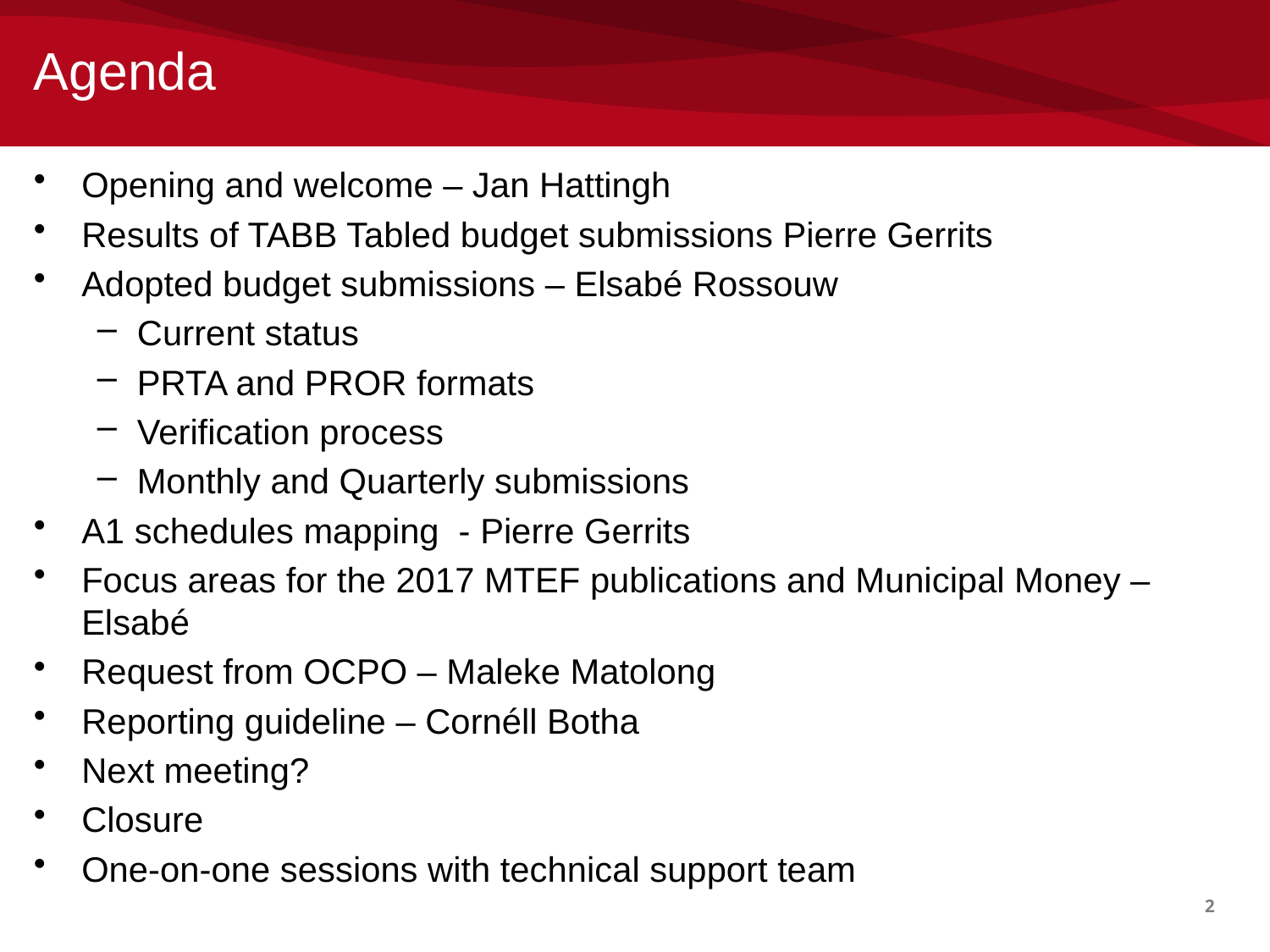

# Agenda
Opening and welcome – Jan Hattingh
Results of TABB Tabled budget submissions Pierre Gerrits
Adopted budget submissions – Elsabé Rossouw
Current status
PRTA and PROR formats
Verification process
Monthly and Quarterly submissions
A1 schedules mapping  - Pierre Gerrits
Focus areas for the 2017 MTEF publications and Municipal Money – Elsabé
Request from OCPO – Maleke Matolong
Reporting guideline – Cornéll Botha
Next meeting?
Closure
One-on-one sessions with technical support team
2